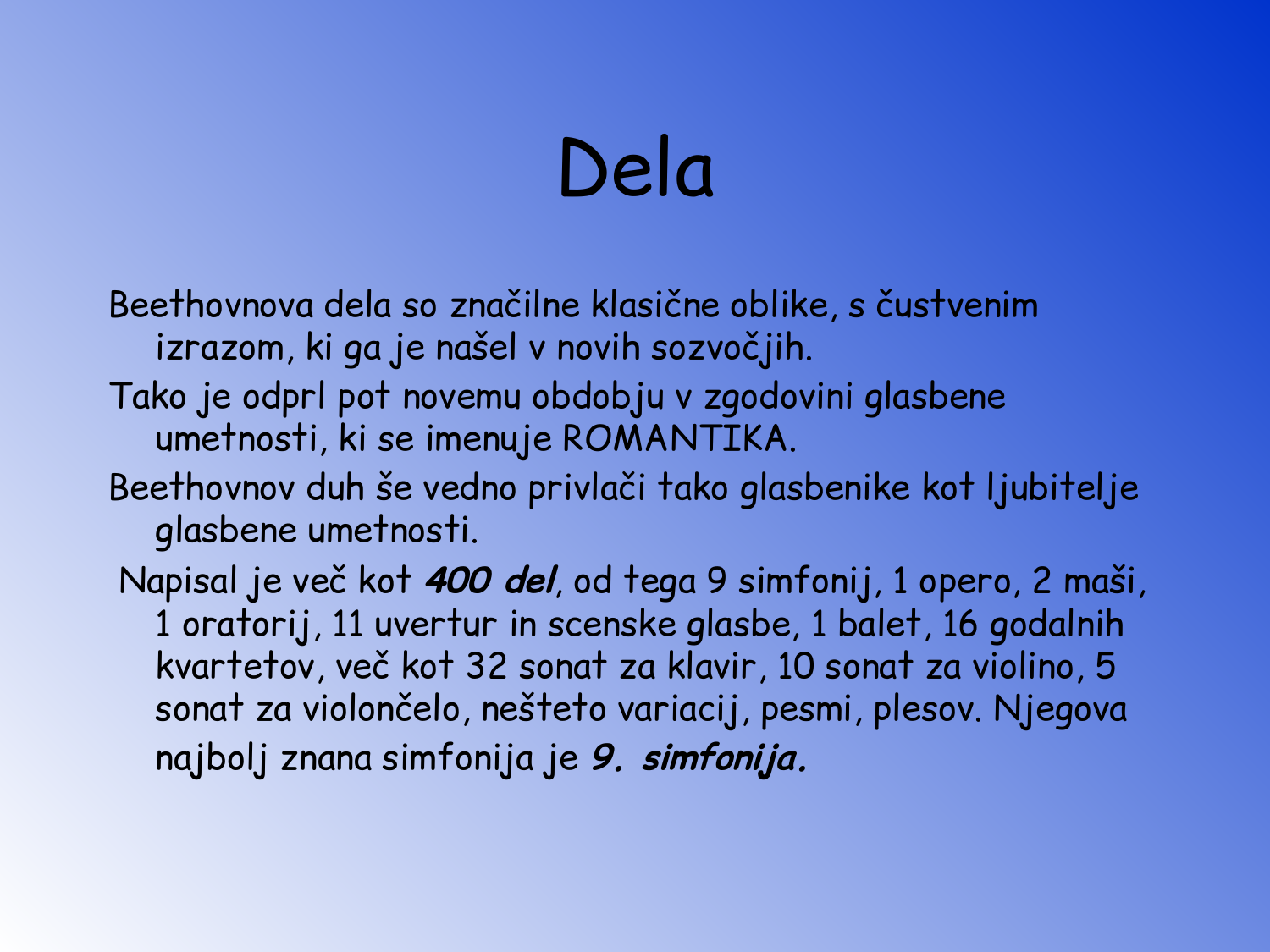

# Dela
Beethovnova dela so značilne klasične oblike, s čustvenim izrazom, ki ga je našel v novih sozvočjih.
Tako je odprl pot novemu obdobju v zgodovini glasbene umetnosti, ki se imenuje ROMANTIKA.
Beethovnov duh še vedno privlači tako glasbenike kot ljubitelje glasbene umetnosti.
 Napisal je več kot 400 del, od tega 9 simfonij, 1 opero, 2 maši, 1 oratorij, 11 uvertur in scenske glasbe, 1 balet, 16 godalnih kvartetov, več kot 32 sonat za klavir, 10 sonat za violino, 5 sonat za violončelo, nešteto variacij, pesmi, plesov. Njegova najbolj znana simfonija je 9. simfonija.